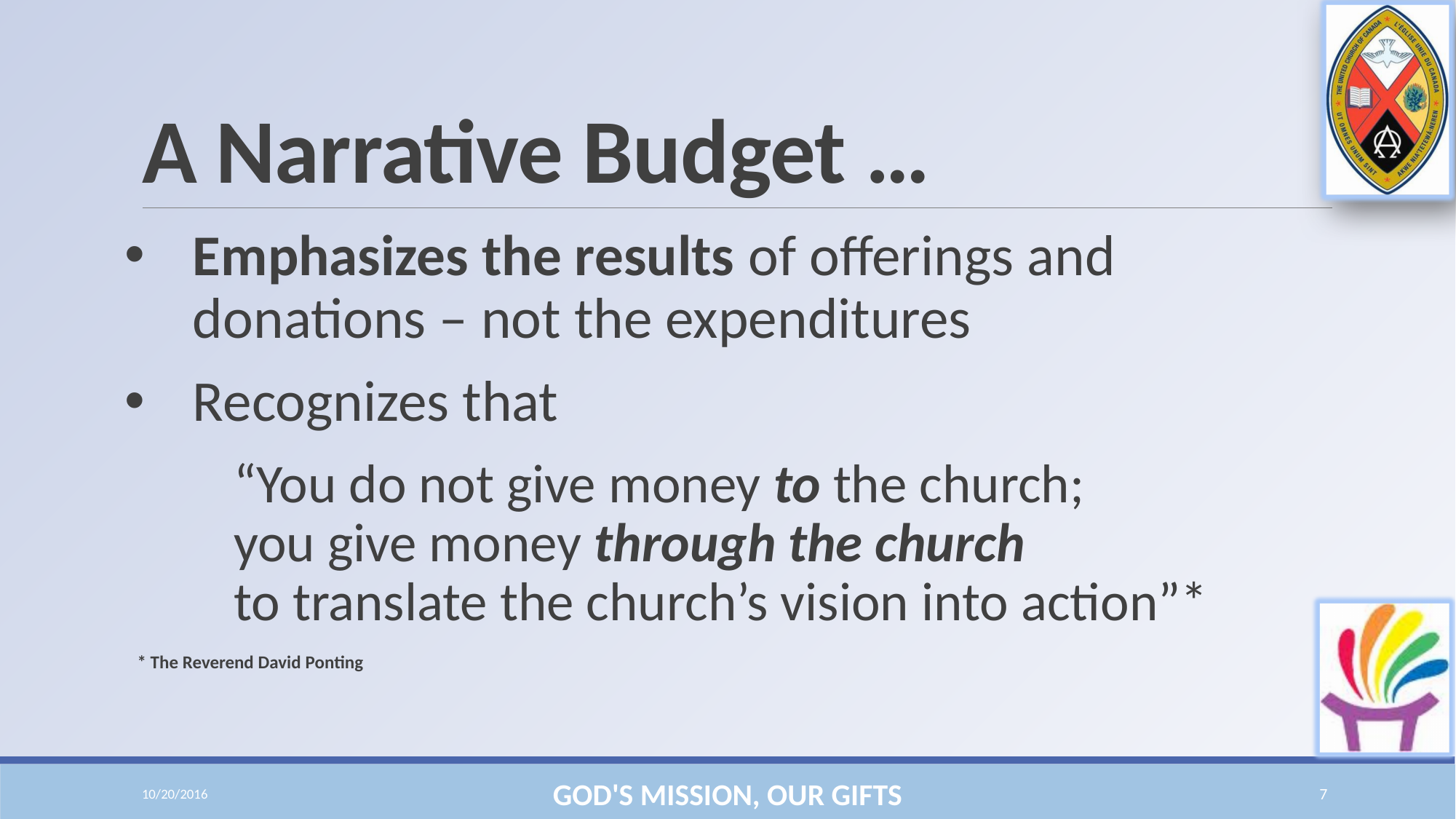

# A Narrative Budget …
Emphasizes the results of offerings and donations – not the expenditures
Recognizes that
“You do not give money to the church;
you give money through the church
to translate the church’s vision into action”*
* The Reverend David Ponting

10/20/2016
GOD'S MISSION, OUR GIFTS
7